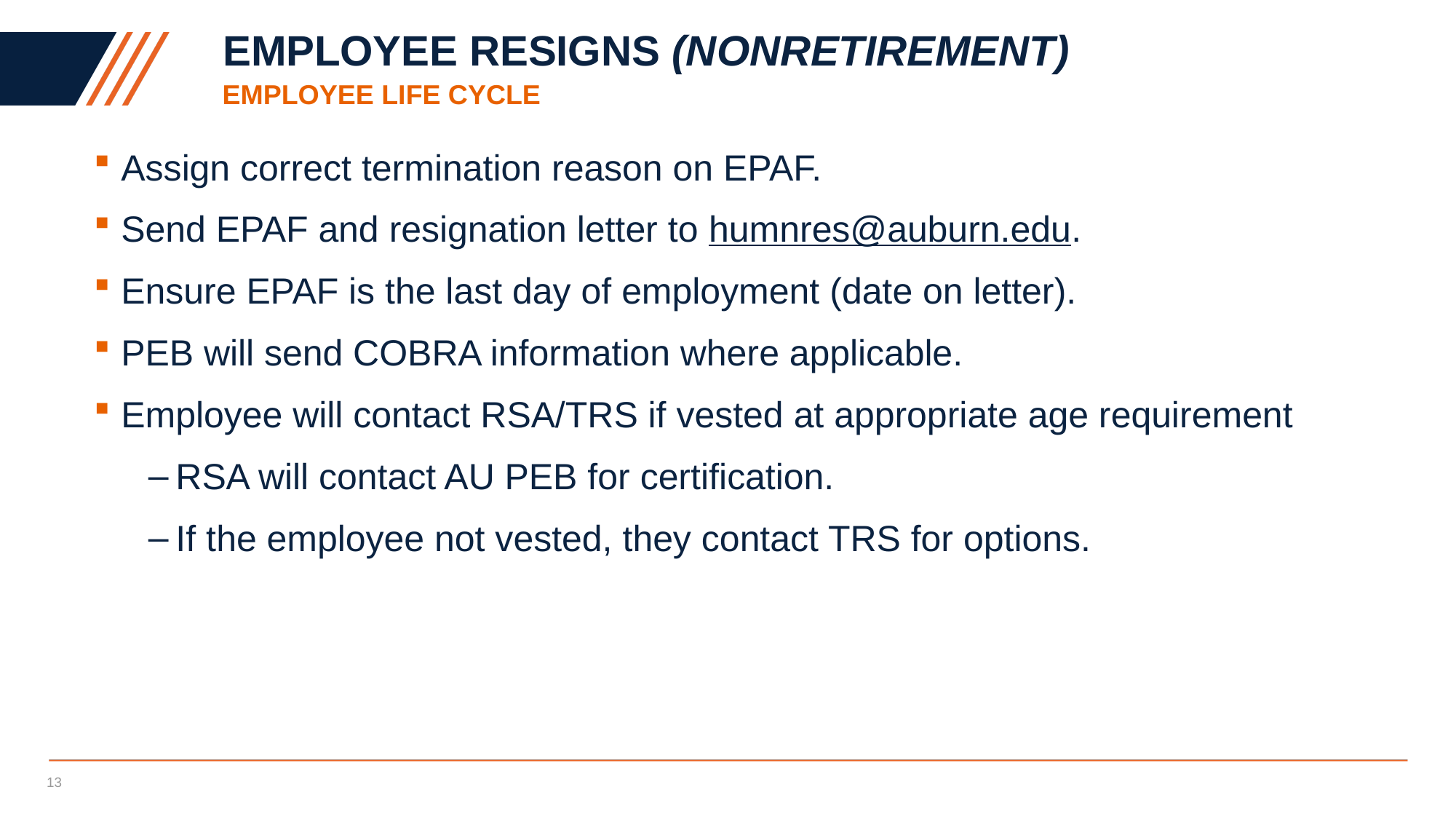

# Employee resigns (Nonretirement)
Employee life cycle
Assign correct termination reason on EPAF.
Send EPAF and resignation letter to humnres@auburn.edu.
Ensure EPAF is the last day of employment (date on letter).
PEB will send COBRA information where applicable.
Employee will contact RSA/TRS if vested at appropriate age requirement
RSA will contact AU PEB for certification.
If the employee not vested, they contact TRS for options.

13